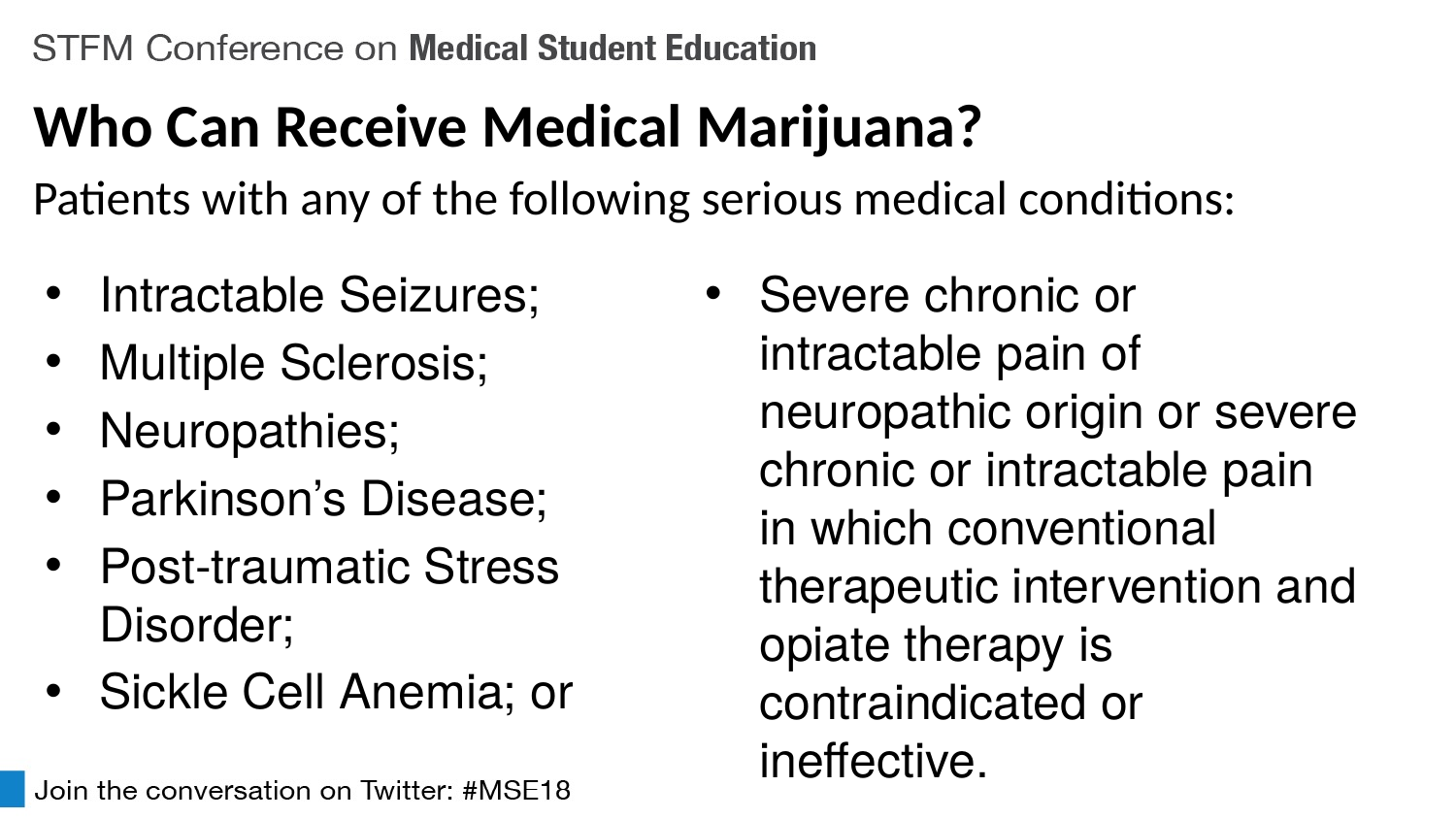

# Who Can Receive Medical Marijuana?
Patients with any of the following serious medical conditions:
Intractable Seizures;
Multiple Sclerosis;
Neuropathies;
Parkinson’s Disease;
Post-traumatic Stress Disorder;
Sickle Cell Anemia; or

Severe chronic or intractable pain of neuropathic origin or severe chronic or intractable pain in which conventional therapeutic intervention and opiate therapy is contraindicated or ineffective.